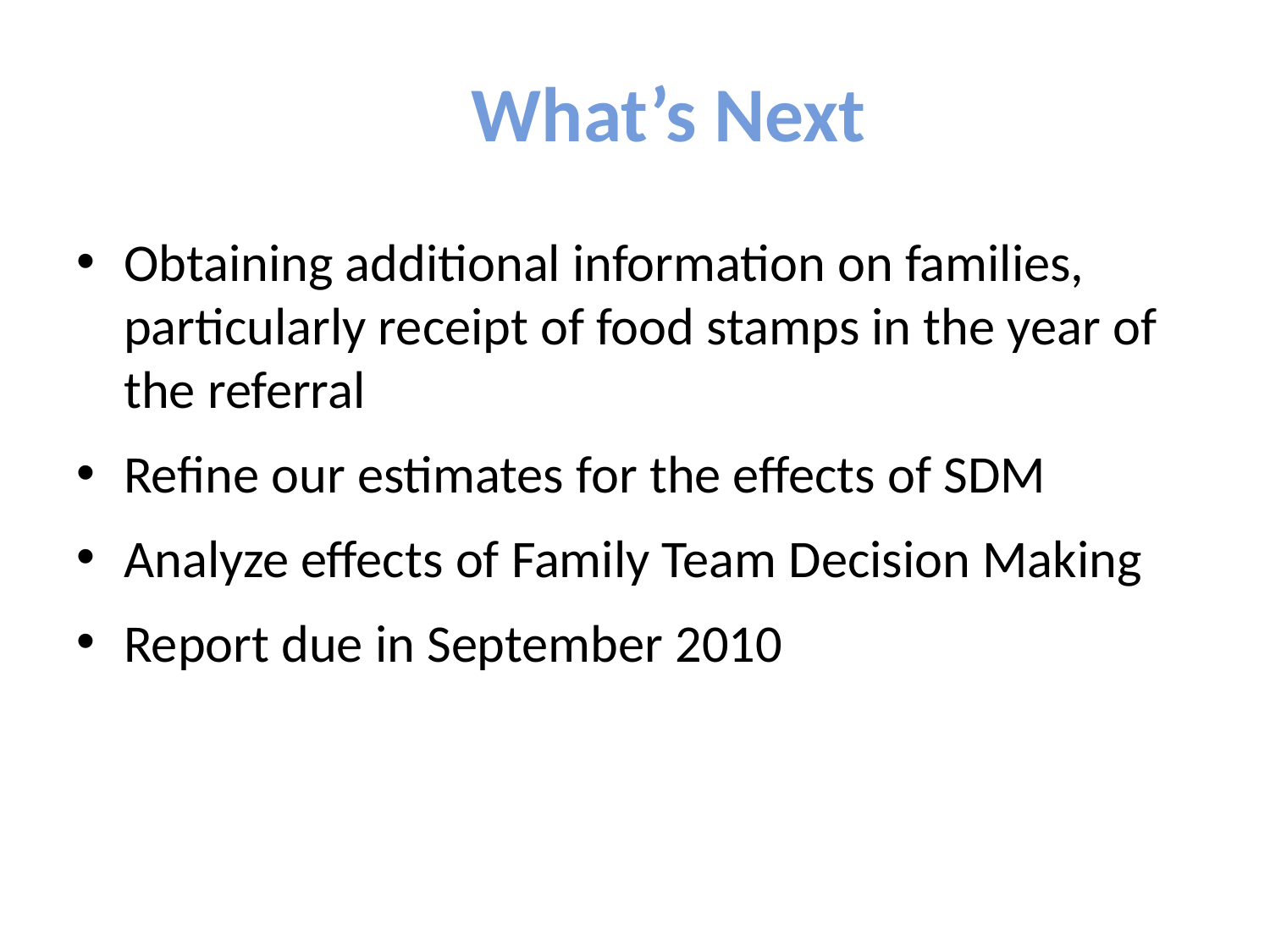

# What’s Next
Obtaining additional information on families, particularly receipt of food stamps in the year of the referral
Refine our estimates for the effects of SDM
Analyze effects of Family Team Decision Making
Report due in September 2010